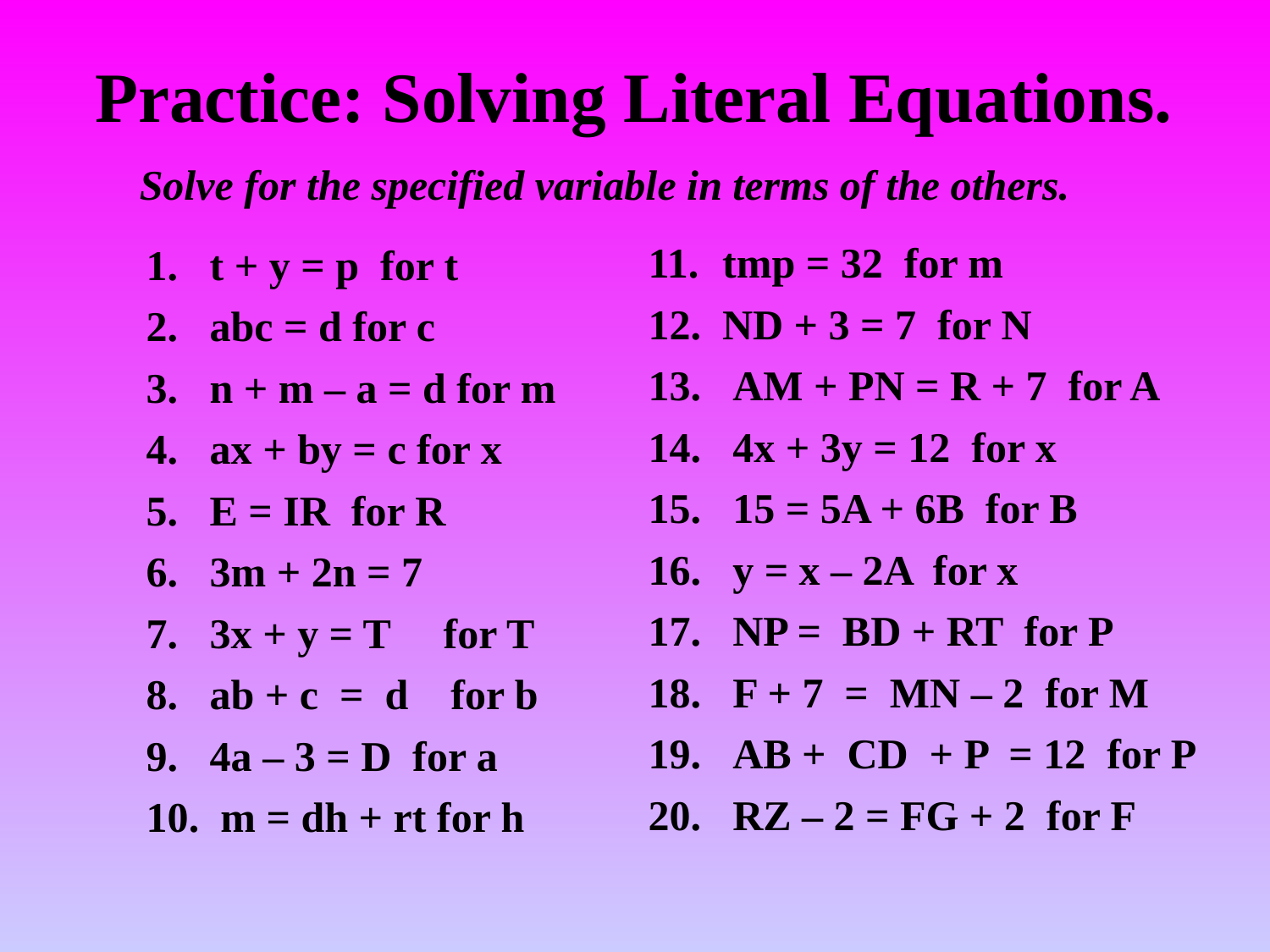

# Practice: Solving Literal Equations.
Solve for the specified variable in terms of the others.
 tmp = 32  for m
 ND + 3 = 7  for N
  AM + PN = R + 7  for A
  4x + 3y = 12  for x
  15 = 5A + 6B  for B
  y = x – 2A  for x
  NP =  BD + RT  for P
  F + 7  =  MN – 2  for M
  AB +  CD  + P  = 12  for P
  RZ – 2 = FG + 2  for F
t + y = p  for t
abc = d for c
n + m – a = d for m
ax + by = c for x
E = IR  for R
3m + 2n = 7
3x + y = T     for T
ab + c  =  d    for b
4a – 3 = D  for a
 m = dh + rt for h